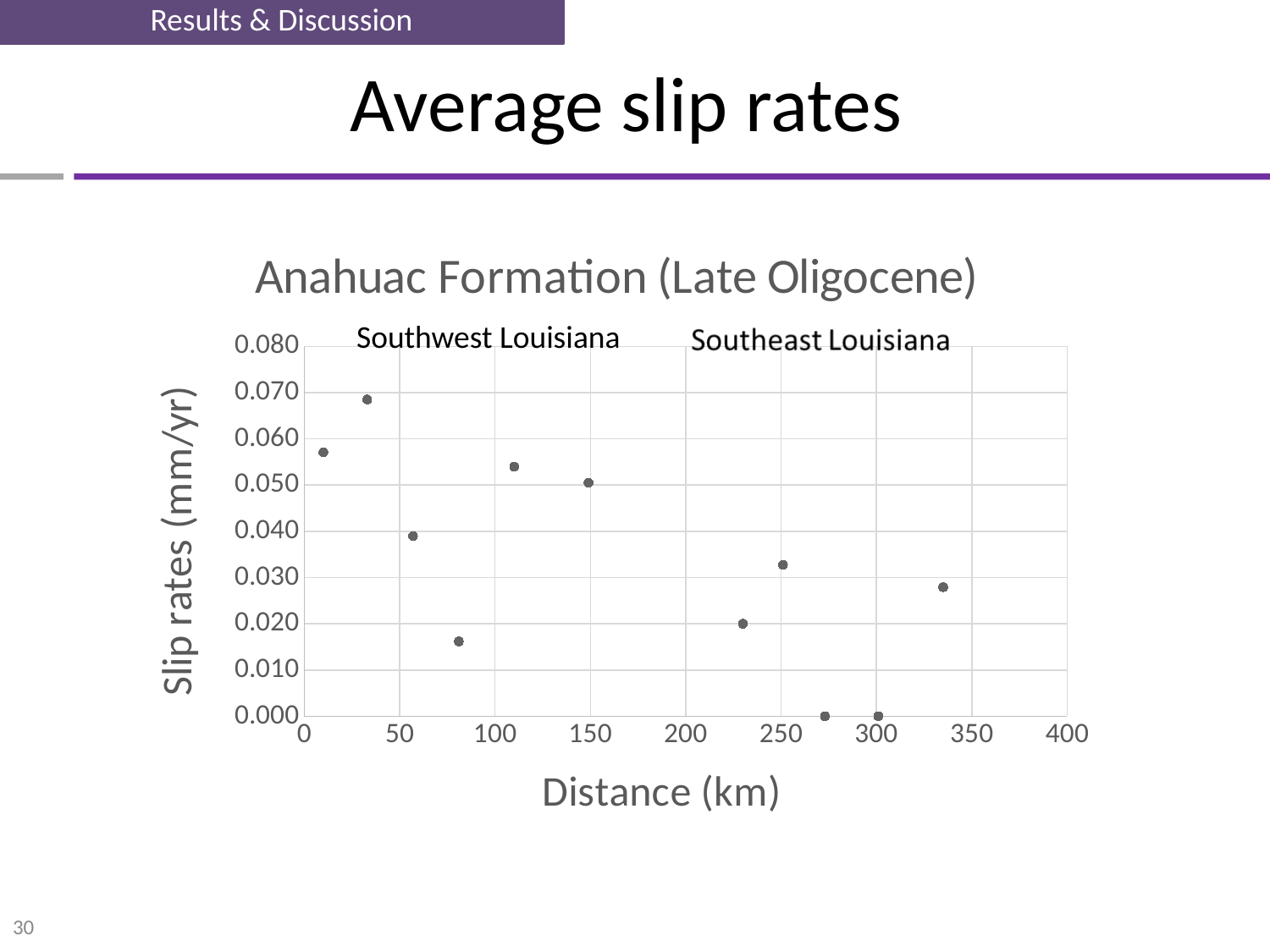

Results & Discussion
# Average slip rates

### Chart: Anahuac Formation (Late Oligocene)

| Category |  |
|---|---|
Southwest Louisiana